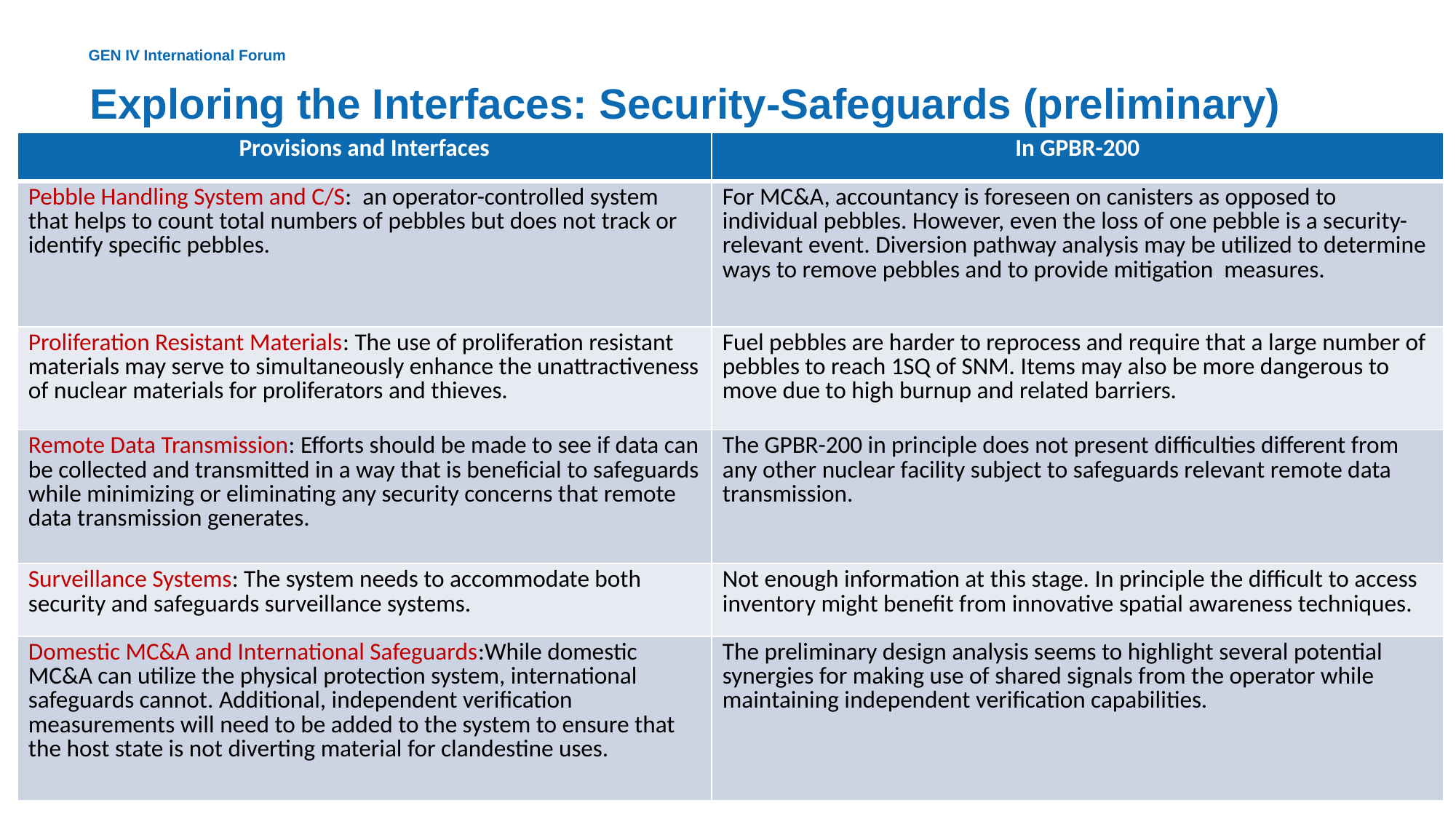

# Exploring the Interfaces: Security-Safeguards (preliminary)
| Provisions and Interfaces | In GPBR-200 |
| --- | --- |
| Pebble Handling System and C/S: an operator-controlled system that helps to count total numbers of pebbles but does not track or identify specific pebbles. | For MC&A, accountancy is foreseen on canisters as opposed to individual pebbles. However, even the loss of one pebble is a security-relevant event. Diversion pathway analysis may be utilized to determine ways to remove pebbles and to provide mitigation measures. |
| Proliferation Resistant Materials: The use of proliferation resistant materials may serve to simultaneously enhance the unattractiveness of nuclear materials for proliferators and thieves. | Fuel pebbles are harder to reprocess and require that a large number of pebbles to reach 1SQ of SNM. Items may also be more dangerous to move due to high burnup and related barriers. |
| Remote Data Transmission: Efforts should be made to see if data can be collected and transmitted in a way that is beneficial to safeguards while minimizing or eliminating any security concerns that remote data transmission generates. | The GPBR-200 in principle does not present difficulties different from any other nuclear facility subject to safeguards relevant remote data transmission. |
| Surveillance Systems: The system needs to accommodate both security and safeguards surveillance systems. | Not enough information at this stage. In principle the difficult to access inventory might benefit from innovative spatial awareness techniques. |
| Domestic MC&A and International Safeguards:While domestic MC&A can utilize the physical protection system, international safeguards cannot. Additional, independent verification measurements will need to be added to the system to ensure that the host state is not diverting material for clandestine uses. | The preliminary design analysis seems to highlight several potential synergies for making use of shared signals from the operator while maintaining independent verification capabilities. |
19